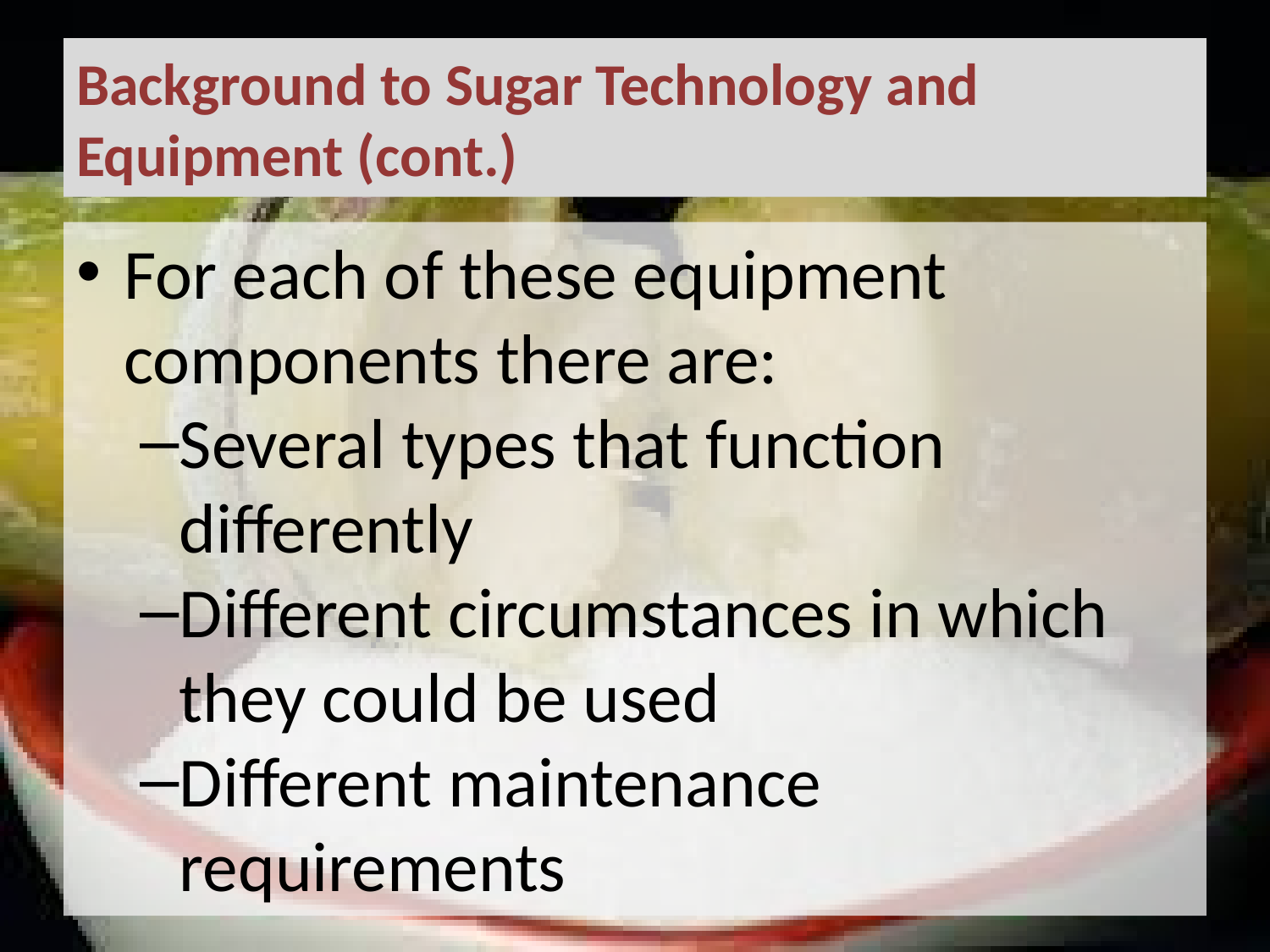

# Background to Sugar Technology and Equipment (cont.)
For each of these equipment components there are:
Several types that function differently
Different circumstances in which they could be used
Different maintenance requirements